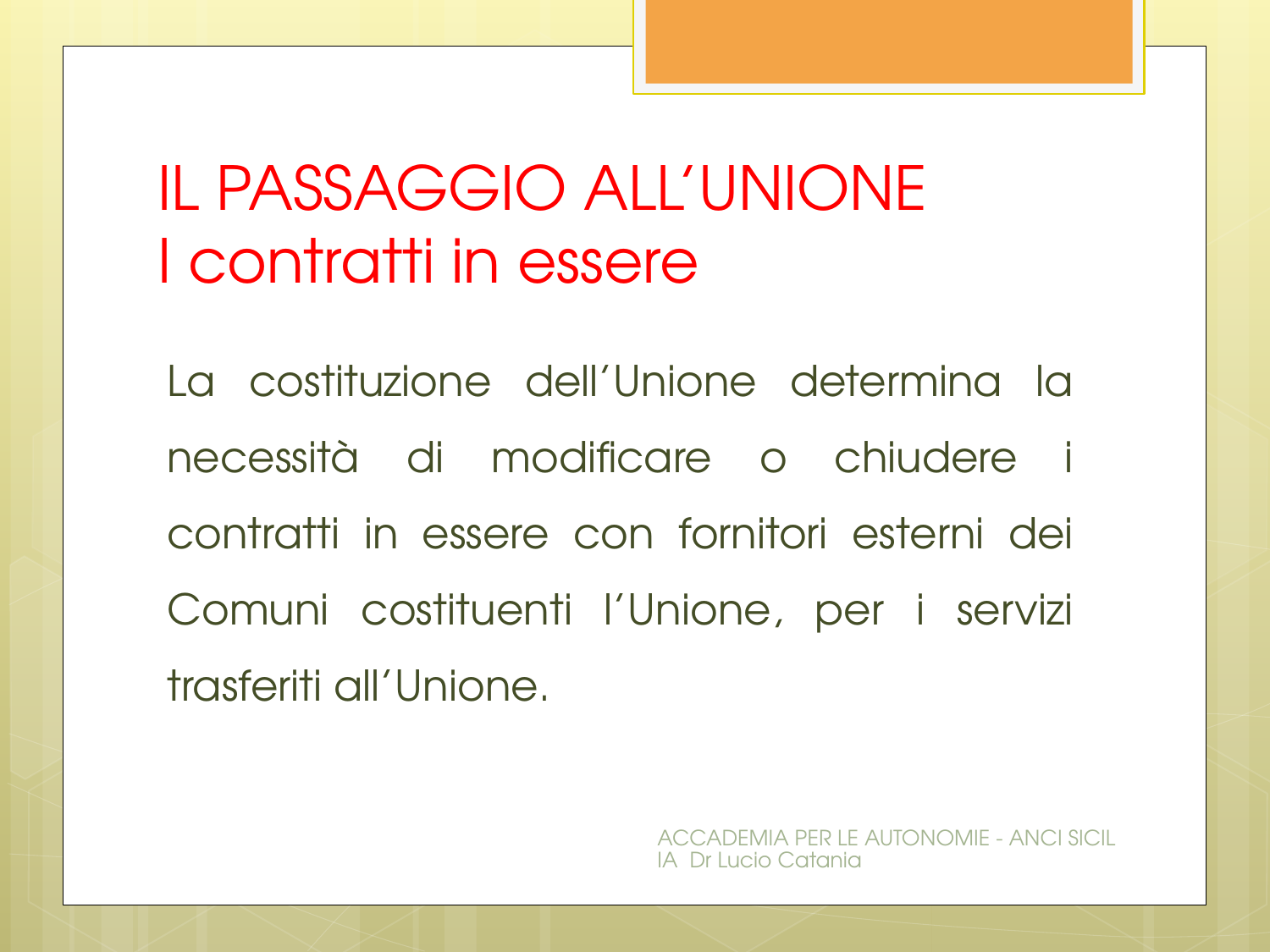

# IL PASSAGGIO ALL’UNIONE I contratti in essere
La costituzione dell’Unione determina la necessità di modificare o chiudere i contratti in essere con fornitori esterni dei Comuni costituenti l’Unione, per i servizi trasferiti all’Unione.
ACCADEMIA PER LE AUTONOMIE - ANCI SICILIA  Dr Lucio Catania